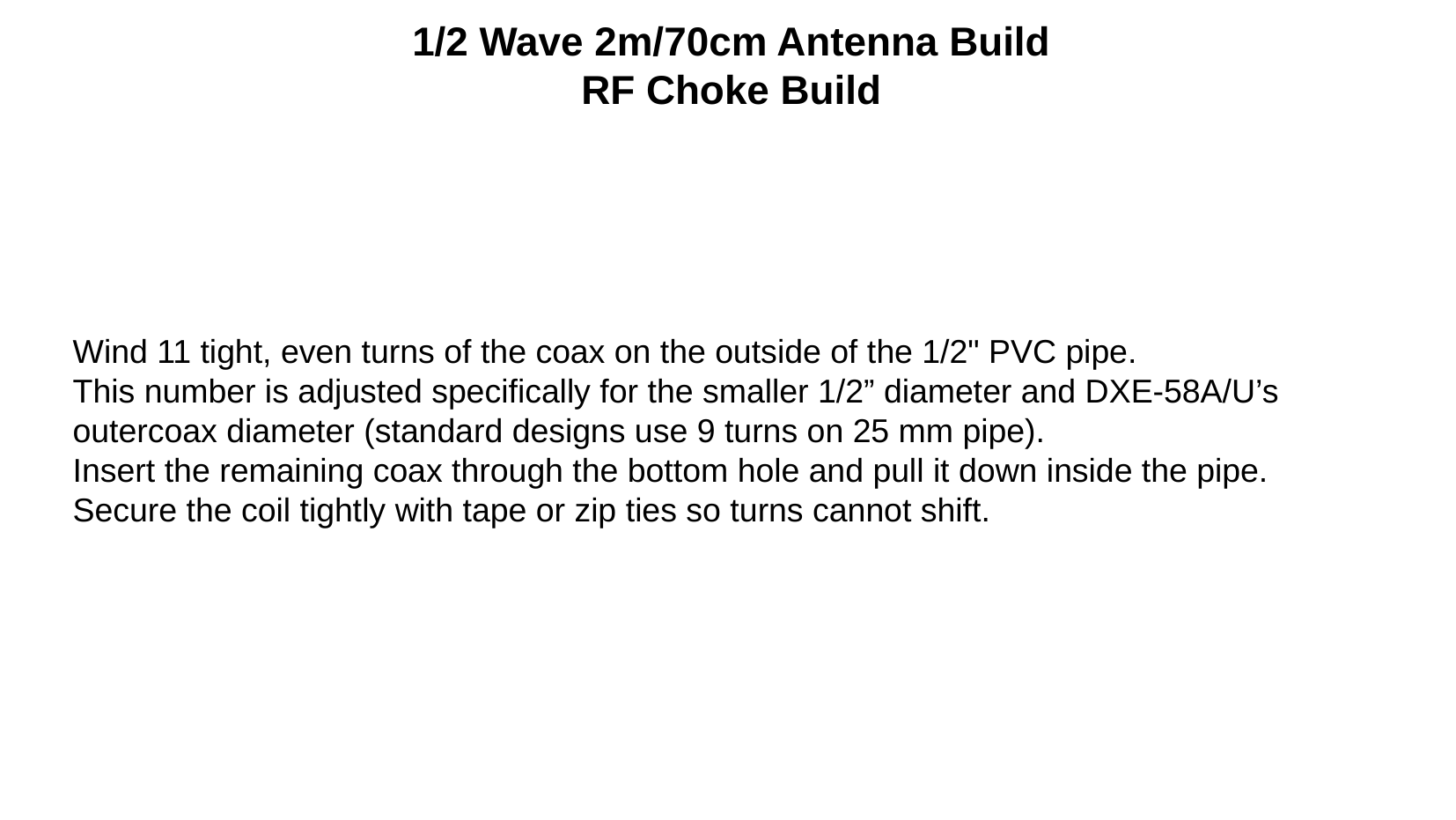

1/2 Wave 2m/70cm Antenna Build
RF Choke Build
# Wind 11 tight, even turns of the coax on the outside of the 1/2" PVC pipe.
This number is adjusted specifically for the smaller 1/2” diameter and DXE-58A/U’s outercoax diameter (standard designs use 9 turns on 25 mm pipe).
Insert the remaining coax through the bottom hole and pull it down inside the pipe.
Secure the coil tightly with tape or zip ties so turns cannot shift.